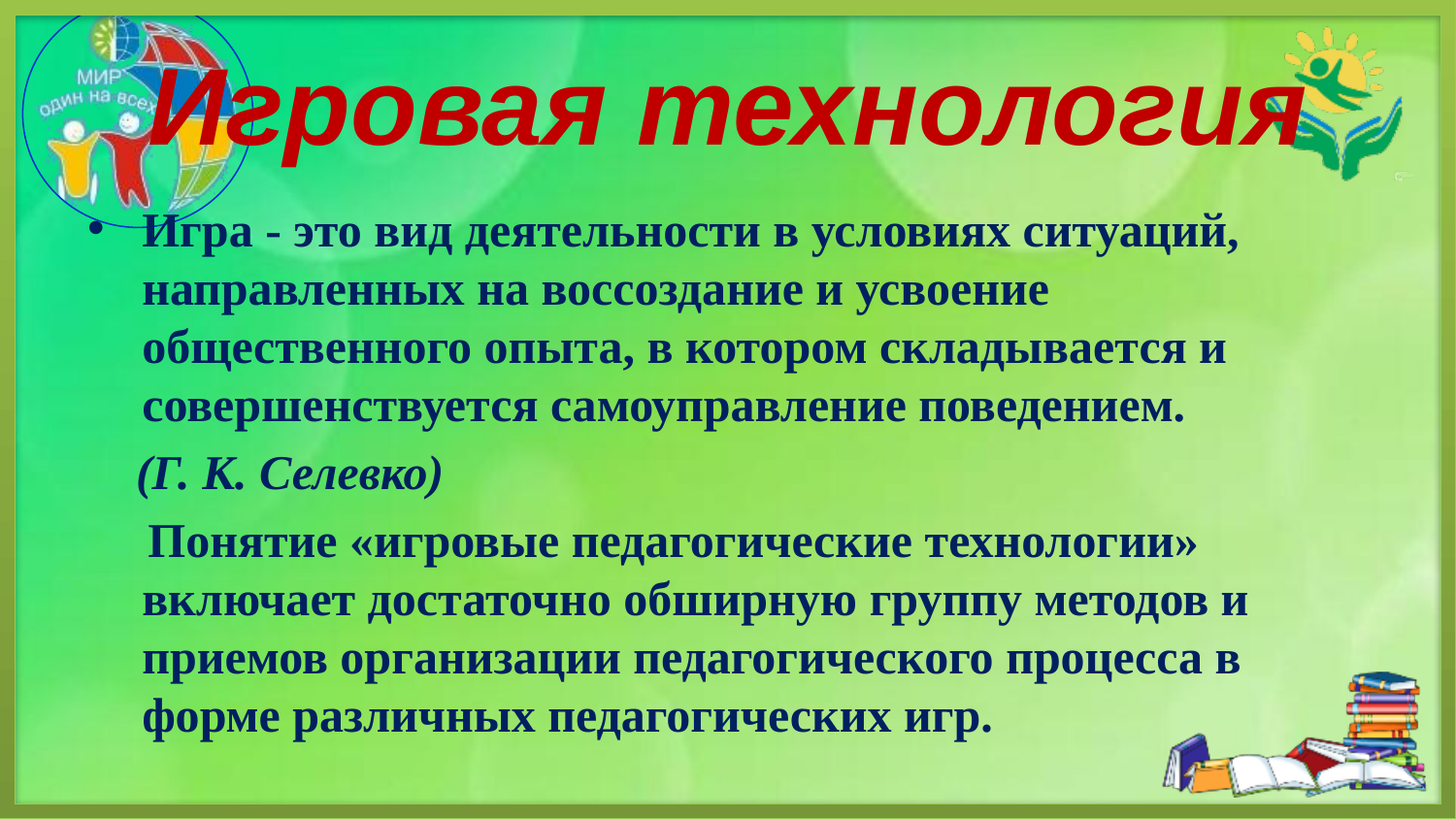

# Игровая технология
Игра - это вид деятельности в условиях ситуаций, направленных на воссоздание и усвоение общественного опыта, в котором складывается и совершенствуется самоуправление поведением.
    (Г. К. Селевко)
     Понятие «игровые педагогические технологии» включает достаточно обширную группу методов и приемов организации педагогического процесса в форме различных педагогических игр.